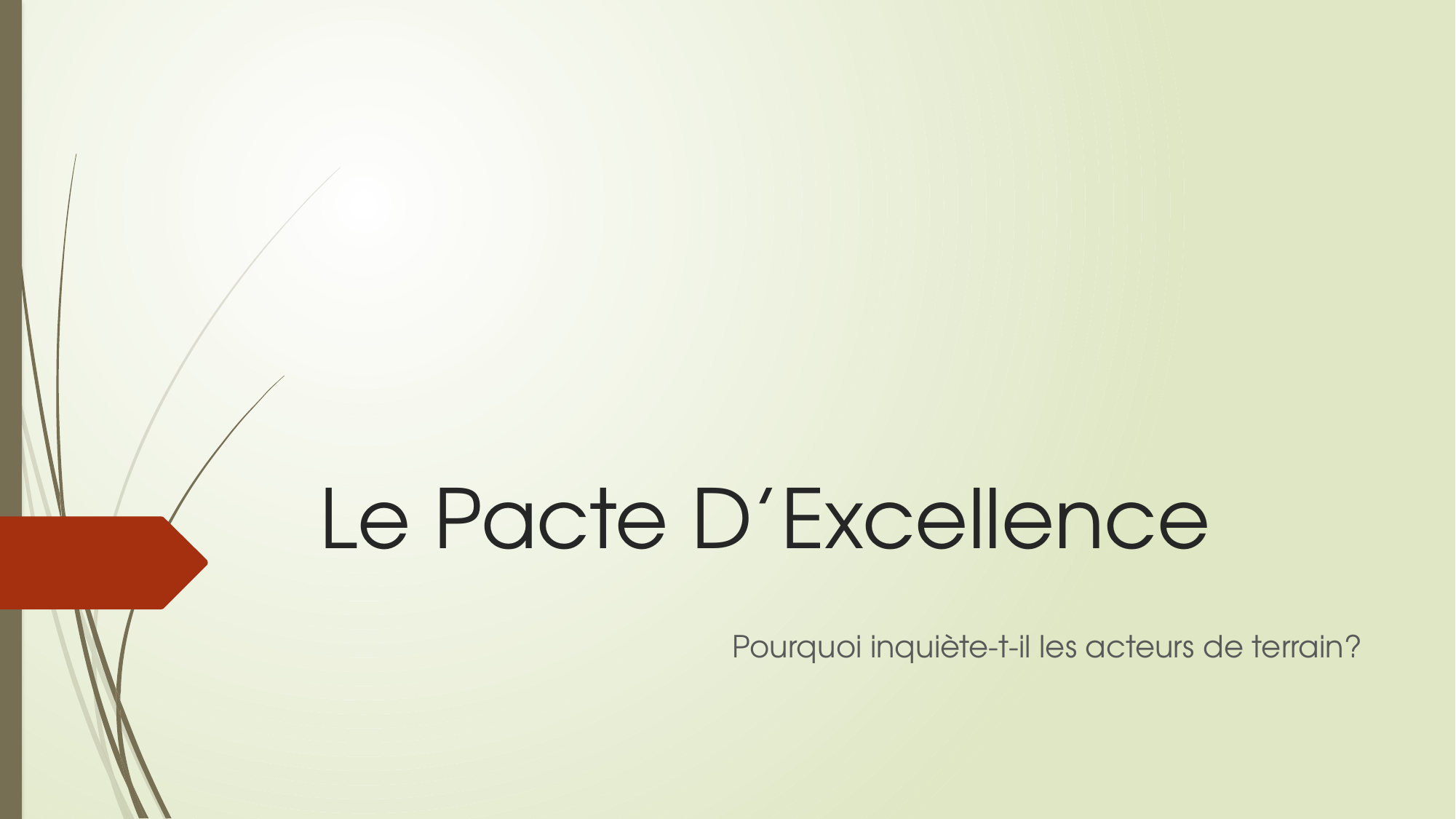

# Le Pacte D’Excellence

Pourquoi inquiète-t-il les acteurs de terrain?